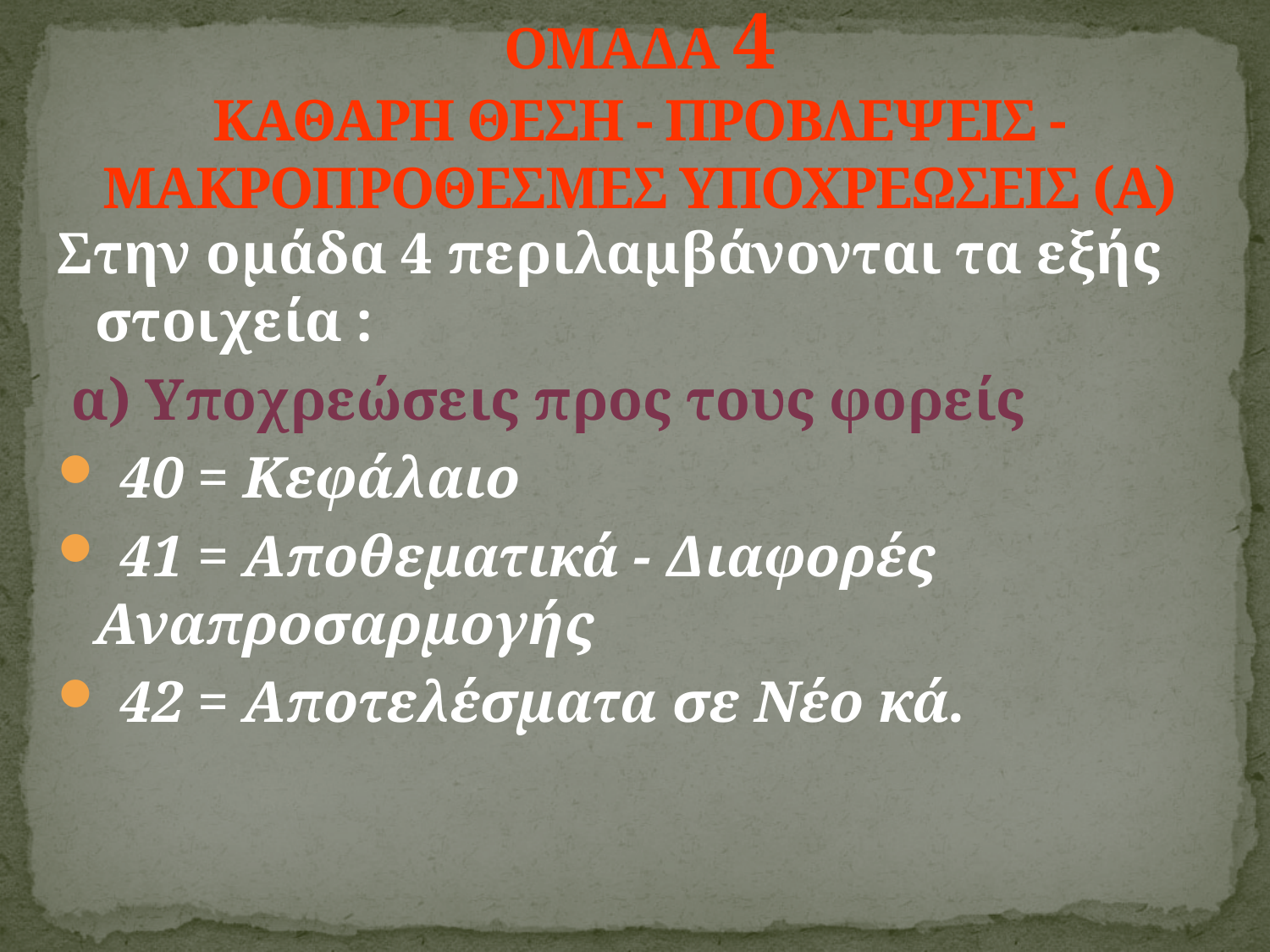

# ΟΜΑΔΑ 4 ΚΑΘΑΡΗ ΘΕΣΗ - ΠΡΟΒΛΕΨΕΙΣ - ΜΑΚΡΟΠΡΟΘΕΣΜΕΣ ΥΠΟΧΡΕΩΣΕΙΣ (Α)
Στην οµάδα 4 περιλαµβάνονται τα εξής στοιχεία :
 α) Υποχρεώσεις προς τους φορείς
 40 = Κεφάλαιο
 41 = Αποθεµατικά - Διαφορές 	Αναπροσαρµογής
 42 = Αποτελέσµατα σε Νέο κά.